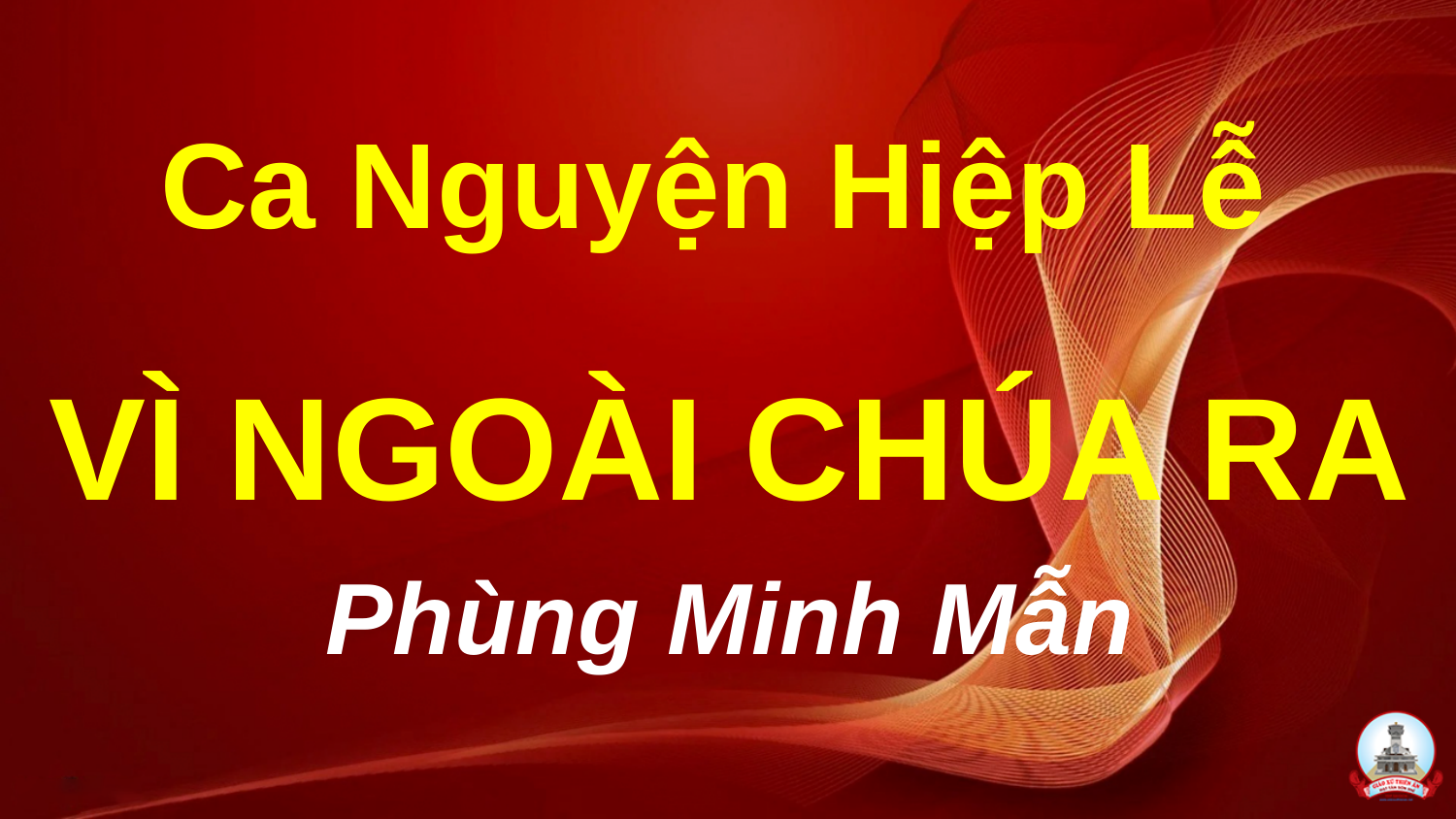

Ca Nguyện Hiệp Lễ
VÌ NGOÀI CHÚA RA
Phùng Minh Mẫn
#